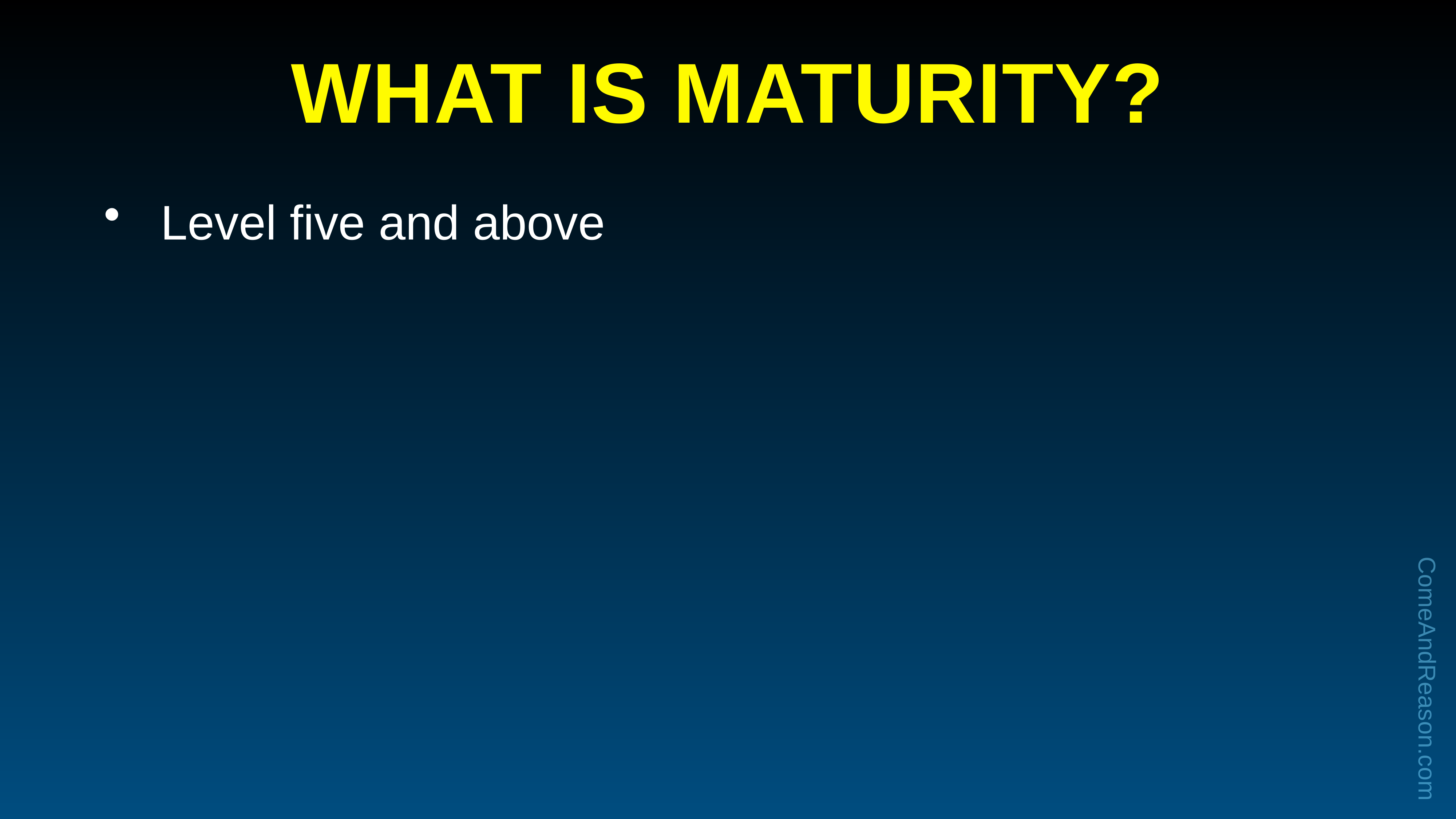

# What is Maturity?
Level five and above